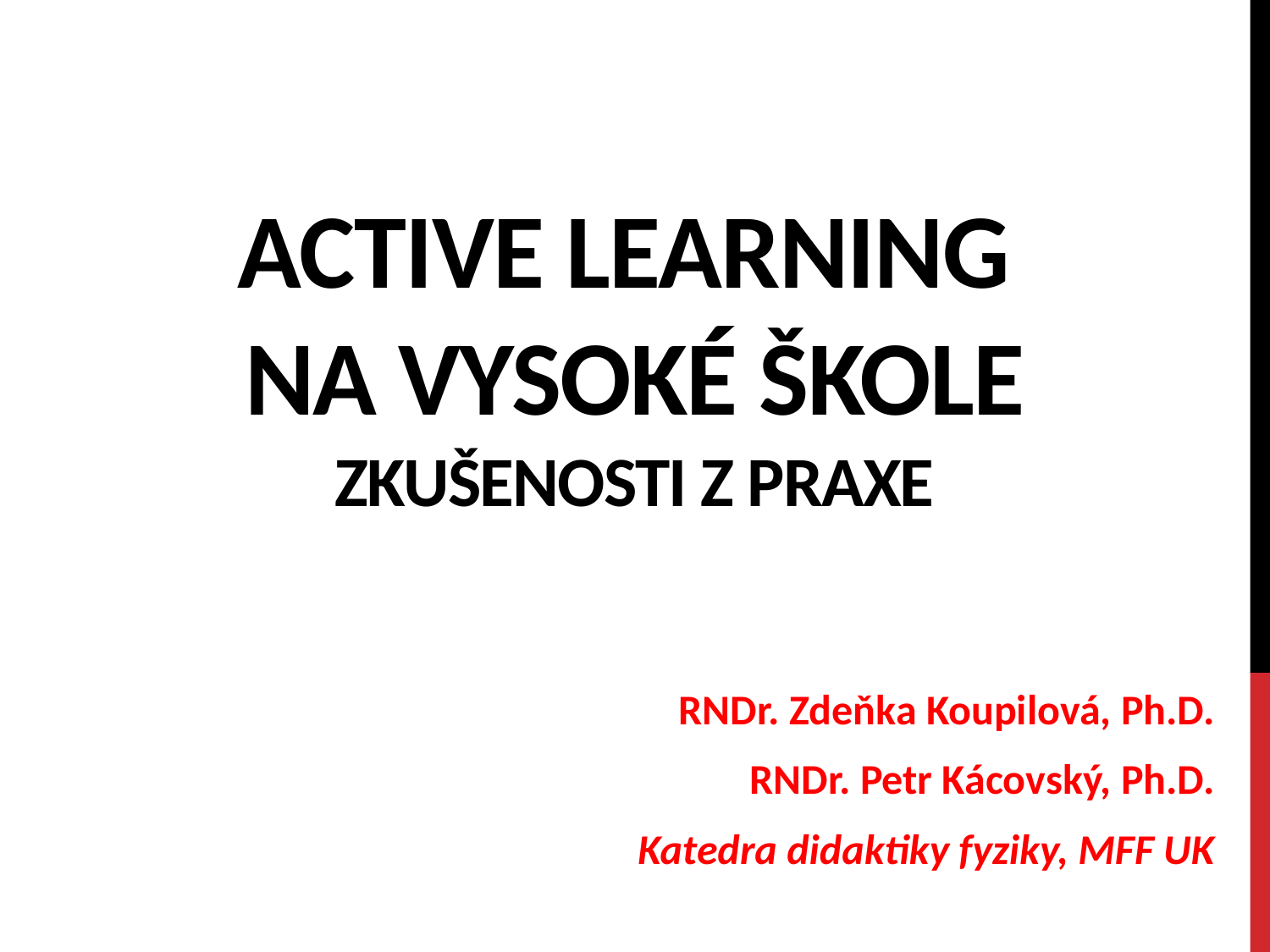

# Active learning na vysoké škole zkušenosti z praxe
RNDr. Zdeňka Koupilová, Ph.D.
RNDr. Petr Kácovský, Ph.D.
Katedra didaktiky fyziky, MFF UK